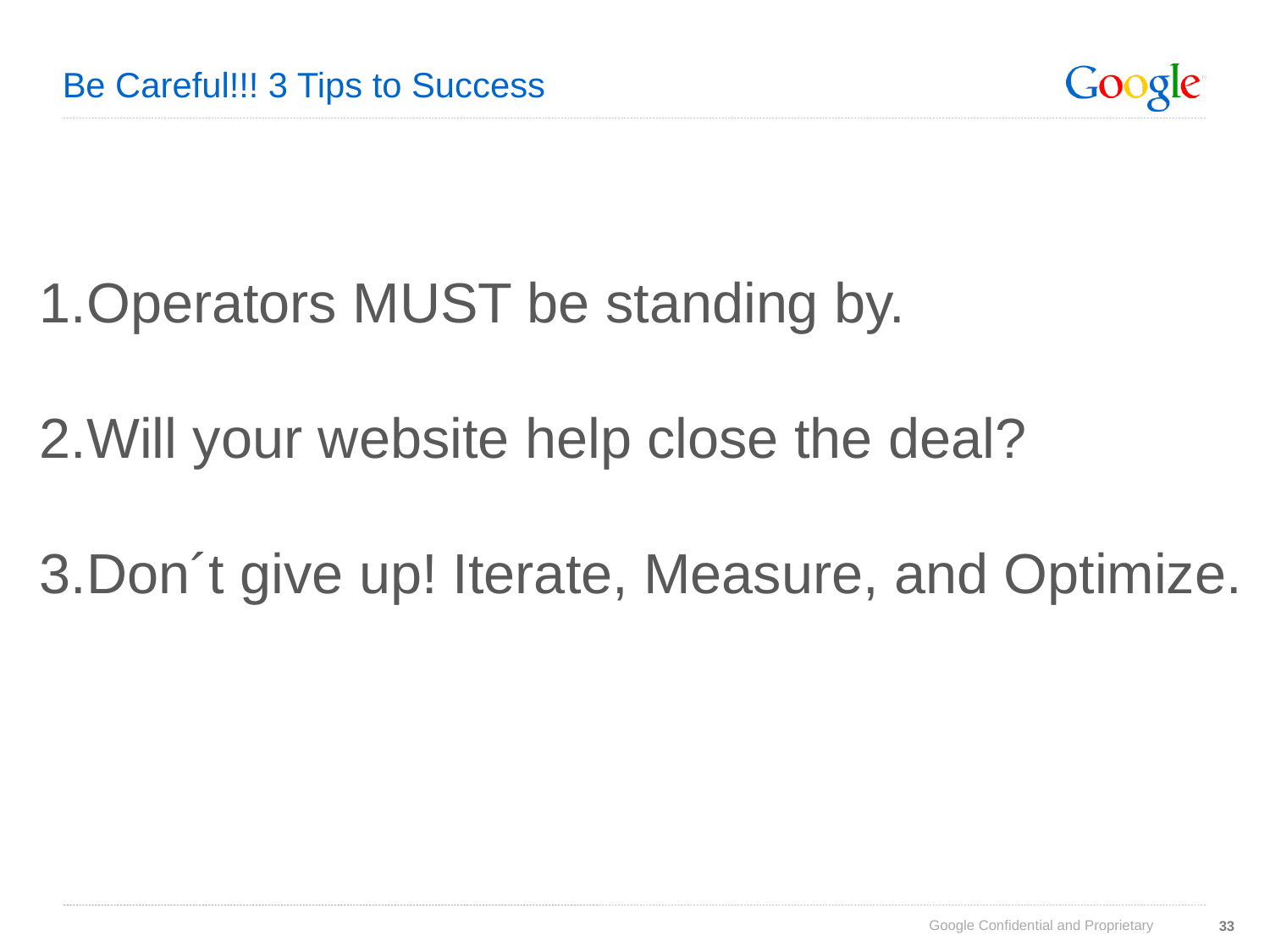

Be Careful!!! 3 Tips to Success
Operators MUST be standing by.

Will your website help close the deal?

Don´t give up! Iterate, Measure, and Optimize.
33